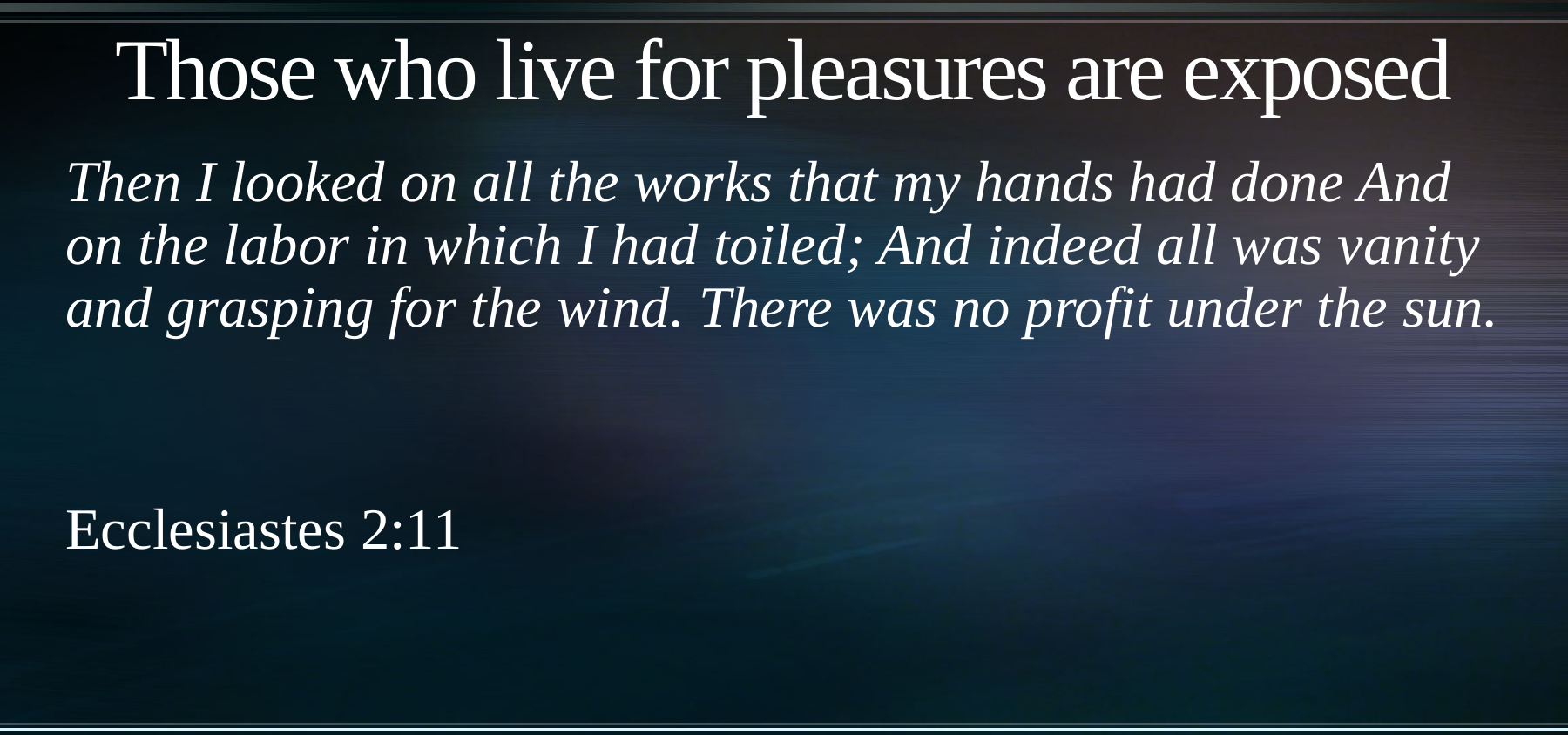

# Those who live for pleasures are exposed
Then I looked on all the works that my hands had done And on the labor in which I had toiled; And indeed all was vanity and grasping for the wind. There was no profit under the sun.

Ecclesiastes 2:11